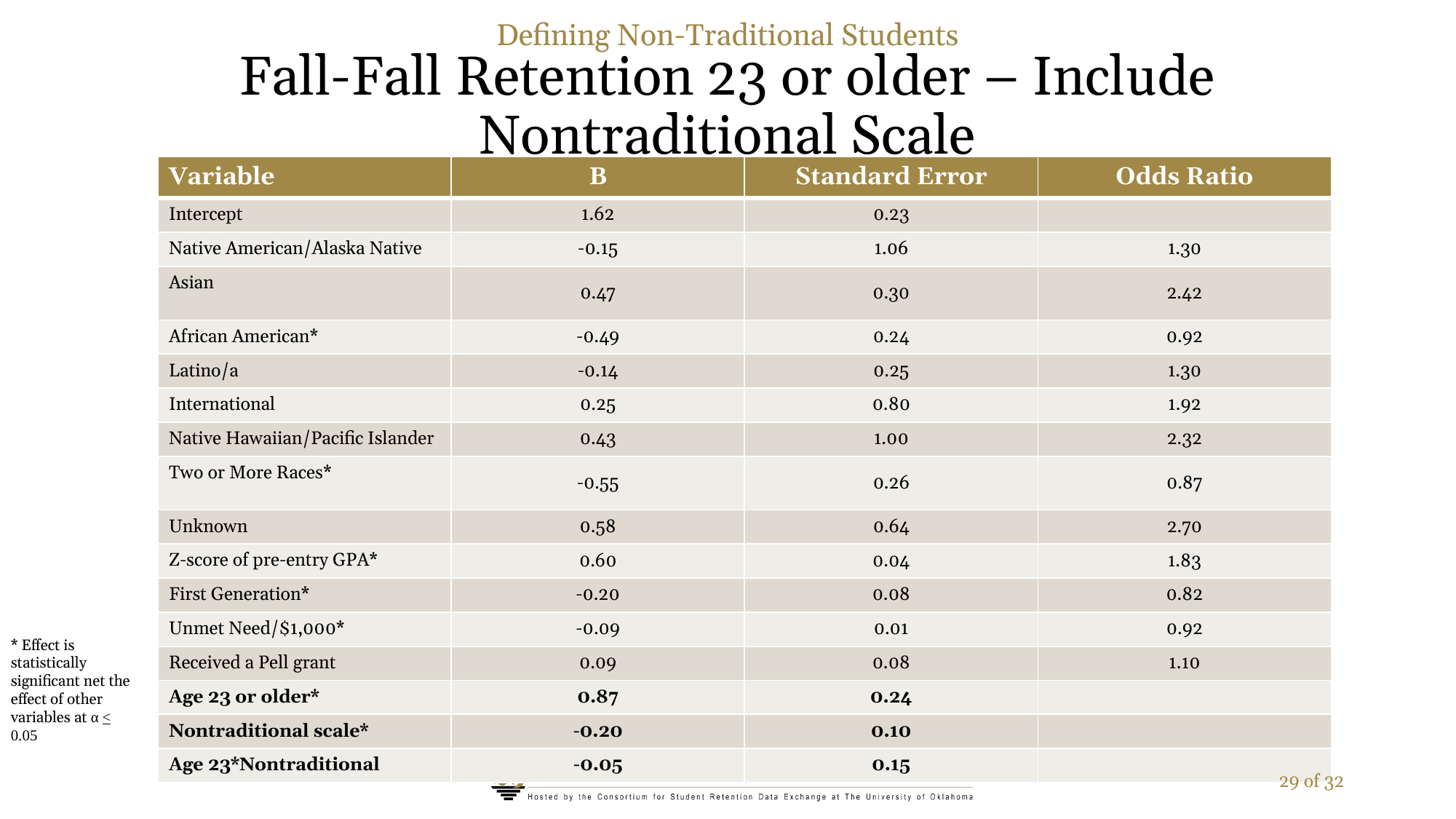

Defining Non-Traditional Students

# Fall-Fall Retention 23 or older – Include Nontraditional Scale
| Variable | B | Standard Error | Odds Ratio |
| --- | --- | --- | --- |
| Intercept | 1.62 | 0.23 |  |
| Native American/Alaska Native | -0.15 | 1.06 | 1.30 |
| Asian | 0.47 | 0.30 | 2.42 |
| African American\* | -0.49 | 0.24 | 0.92 |
| Latino/a | -0.14 | 0.25 | 1.30 |
| International | 0.25 | 0.80 | 1.92 |
| Native Hawaiian/Pacific Islander | 0.43 | 1.00 | 2.32 |
| Two or More Races\* | -0.55 | 0.26 | 0.87 |
| Unknown | 0.58 | 0.64 | 2.70 |
| Z-score of pre-entry GPA\* | 0.60 | 0.04 | 1.83 |
| First Generation\* | -0.20 | 0.08 | 0.82 |
| Unmet Need/$1,000\* | -0.09 | 0.01 | 0.92 |
| Received a Pell grant | 0.09 | 0.08 | 1.10 |
| Age 23 or older\* | 0.87 | 0.24 |  |
| Nontraditional scale\* | -0.20 | 0.10 |  |
| Age 23\*Nontraditional | -0.05 | 0.15 |  |
* Effect is statistically significant net the effect of other variables at α < 0.05
29 of 32